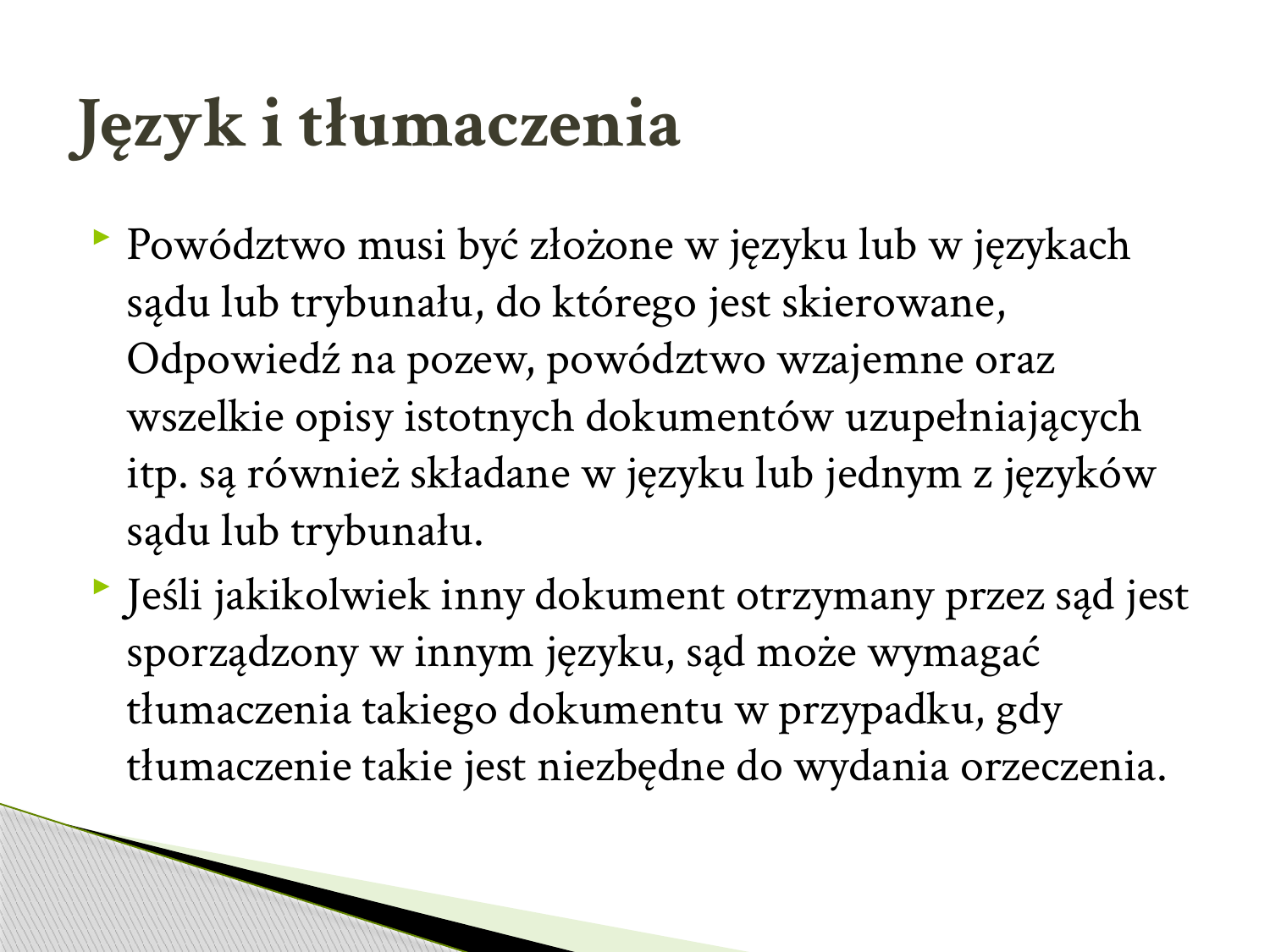

# Język i tłumaczenia
Powództwo musi być złożone w języku lub w językach sądu lub trybunału, do którego jest skierowane, Odpowiedź na pozew, powództwo wzajemne oraz wszelkie opisy istotnych dokumentów uzupełniających itp. są również składane w języku lub jednym z języków sądu lub trybunału.
Jeśli jakikolwiek inny dokument otrzymany przez sąd jest sporządzony w innym języku, sąd może wymagać tłumaczenia takiego dokumentu w przypadku, gdy tłumaczenie takie jest niezbędne do wydania orzeczenia.